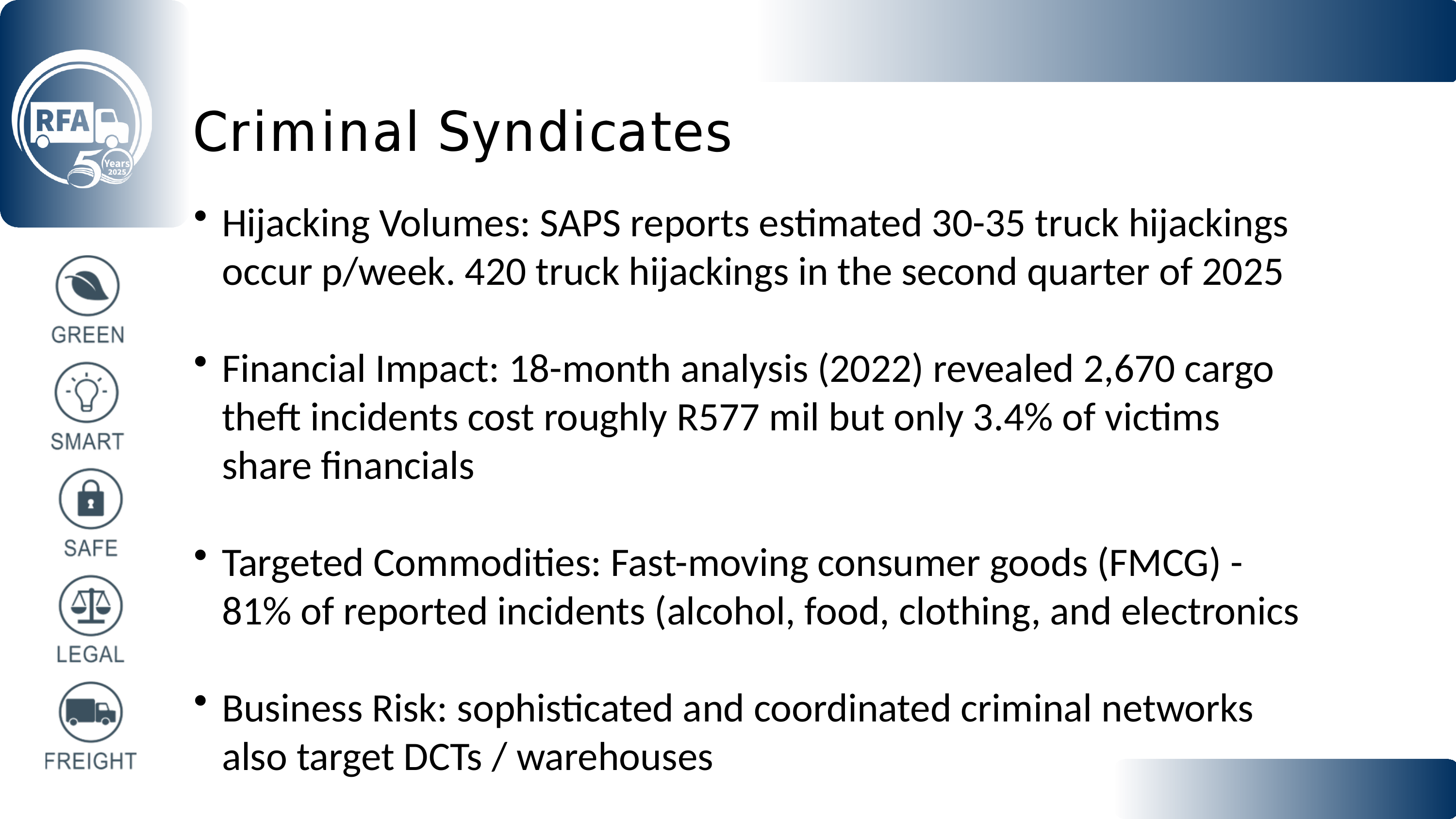

Criminal Syndicates

Hijacking Volumes: SAPS reports estimated 30-35 truck hijackings occur p/week. 420 truck hijackings in the second quarter of 2025

Financial Impact: 18-month analysis (2022) revealed 2,670 cargo theft incidents cost roughly R577 mil but only 3.4% of victims share financials

Targeted Commodities: Fast-moving consumer goods (FMCG) - 81% of reported incidents (alcohol, food, clothing, and electronics

Business Risk: sophisticated and coordinated criminal networks also target DCTs / warehouses